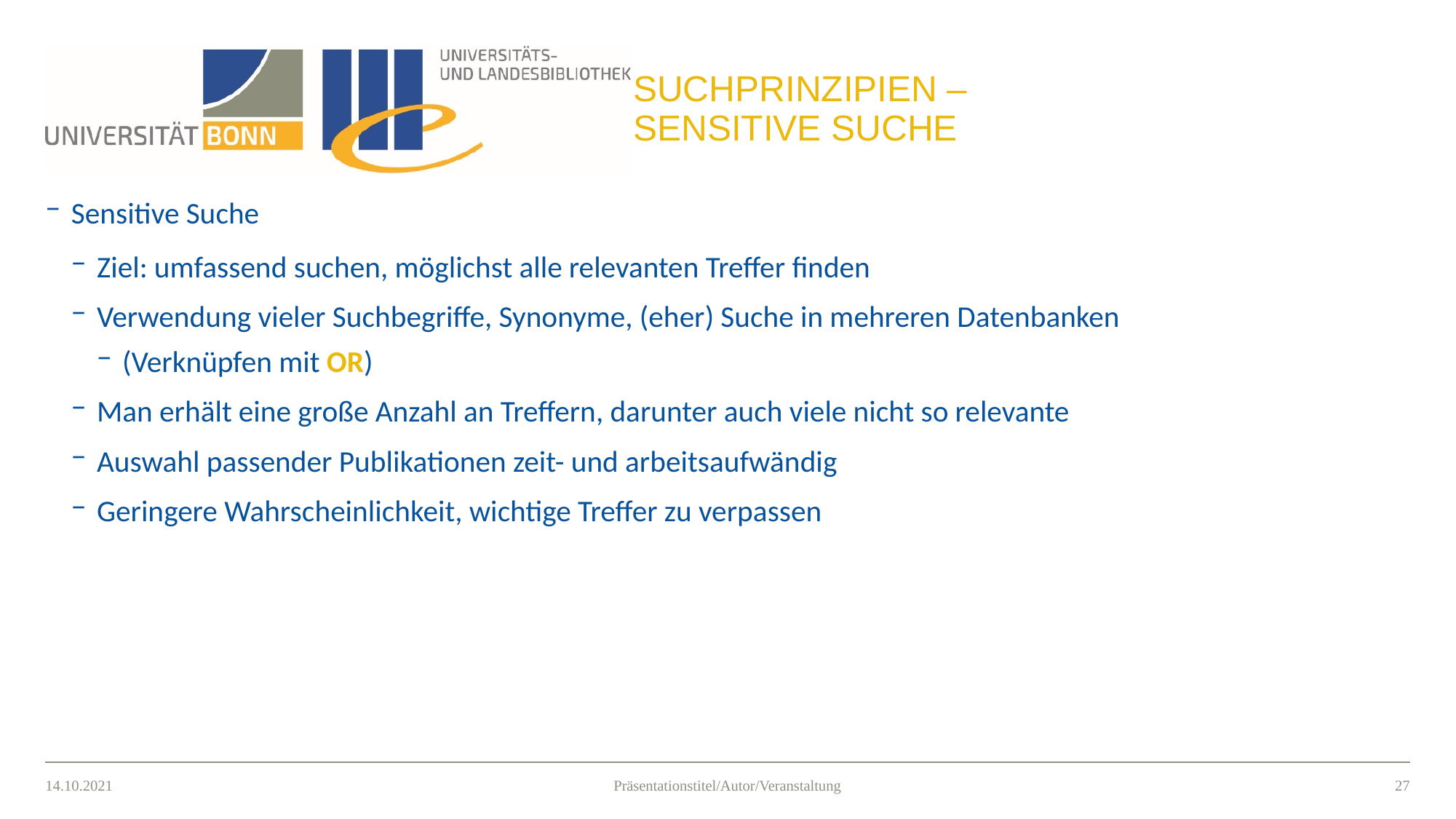

# Suchprinzipien – Sensitive Suche
Sensitive Suche
Ziel: umfassend suchen, möglichst alle relevanten Treffer finden
Verwendung vieler Suchbegriffe, Synonyme, (eher) Suche in mehreren Datenbanken
(Verknüpfen mit OR)
Man erhält eine große Anzahl an Treffern, darunter auch viele nicht so relevante
Auswahl passender Publikationen zeit- und arbeitsaufwändig
Geringere Wahrscheinlichkeit, wichtige Treffer zu verpassen
14.10.2021
27
Präsentationstitel/Autor/Veranstaltung